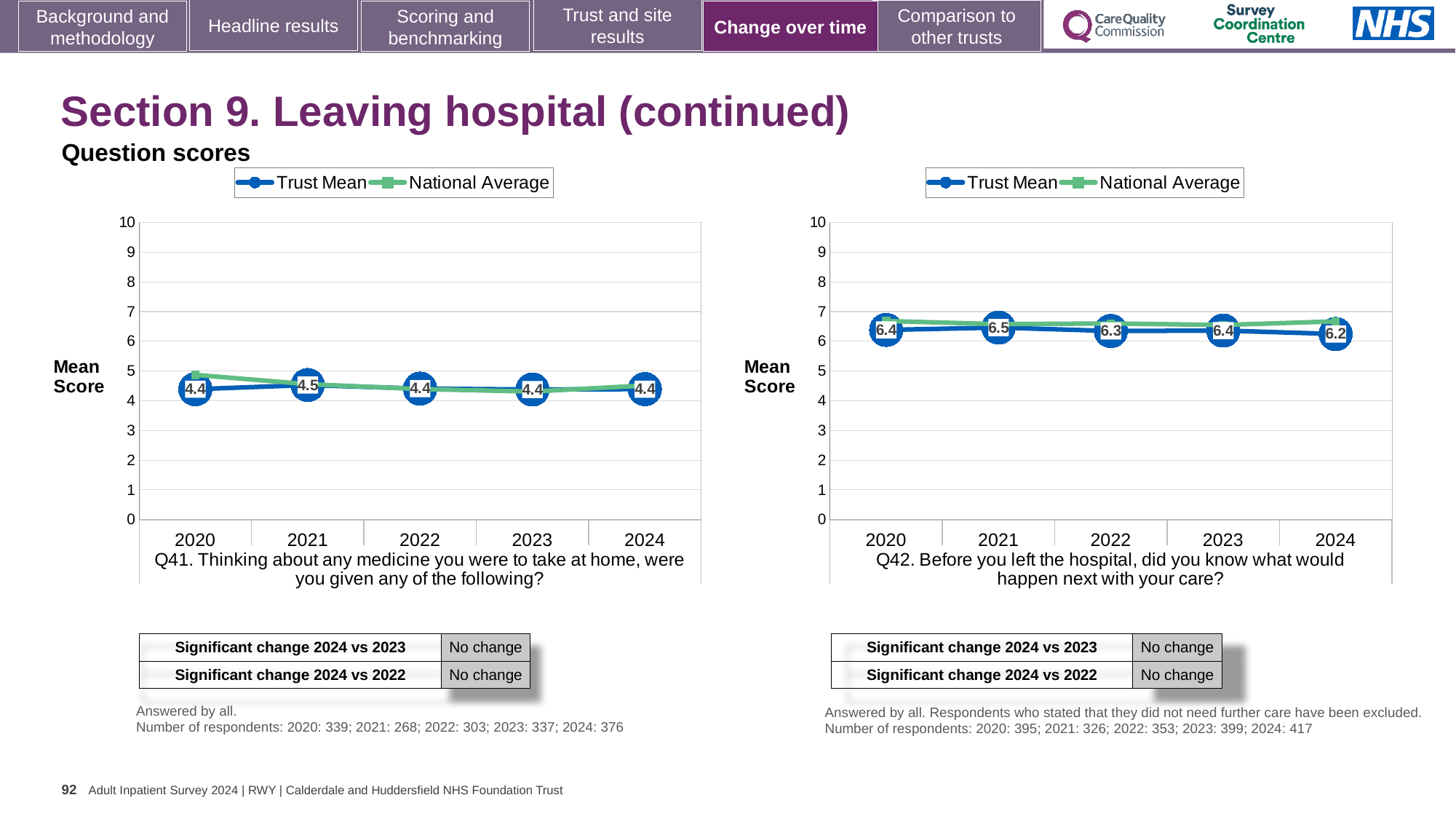

# Section 9. Leaving hospital (continued)
Question scores

### Chart

| Category | Trust Mean | National Average |
|---|---|---|
| 2020 | 4.389022840086884 | 4.870046056338317 |
| 2021 | 4.529728150851265 | 4.559779557716962 |
| 2022 | 4.408950186956985 | 4.393293438839676 |
| 2023 | 4.378446654274046 | 4.311320910470059 |
| 2024 | 4.391761079545538 | 4.513074126480582 |

### Chart

| Category | Trust Mean | National Average |
|---|---|---|
| 2020 | 6.384329358371403 | 6.682918926457972 |
| 2021 | 6.463321766911765 | 6.578663337196869 |
| 2022 | 6.3472035203914 | 6.600935210421005 |
| 2023 | 6.362527930454252 | 6.550349835395068 |
| 2024 | 6.246582080915135 | 6.671287481690015 |
| Significant change 2024 vs 2023 | No change |
| --- | --- |
| Significant change 2024 vs 2022 | No change |
| Significant change 2024 vs 2023 | No change |
| --- | --- |
| Significant change 2024 vs 2022 | No change |
Answered by all.
Number of respondents: 2020: 339; 2021: 268; 2022: 303; 2023: 337; 2024: 376

Answered by all. Respondents who stated that they did not need further care have been excluded.
Number of respondents: 2020: 395; 2021: 326; 2022: 353; 2023: 399; 2024: 417

92